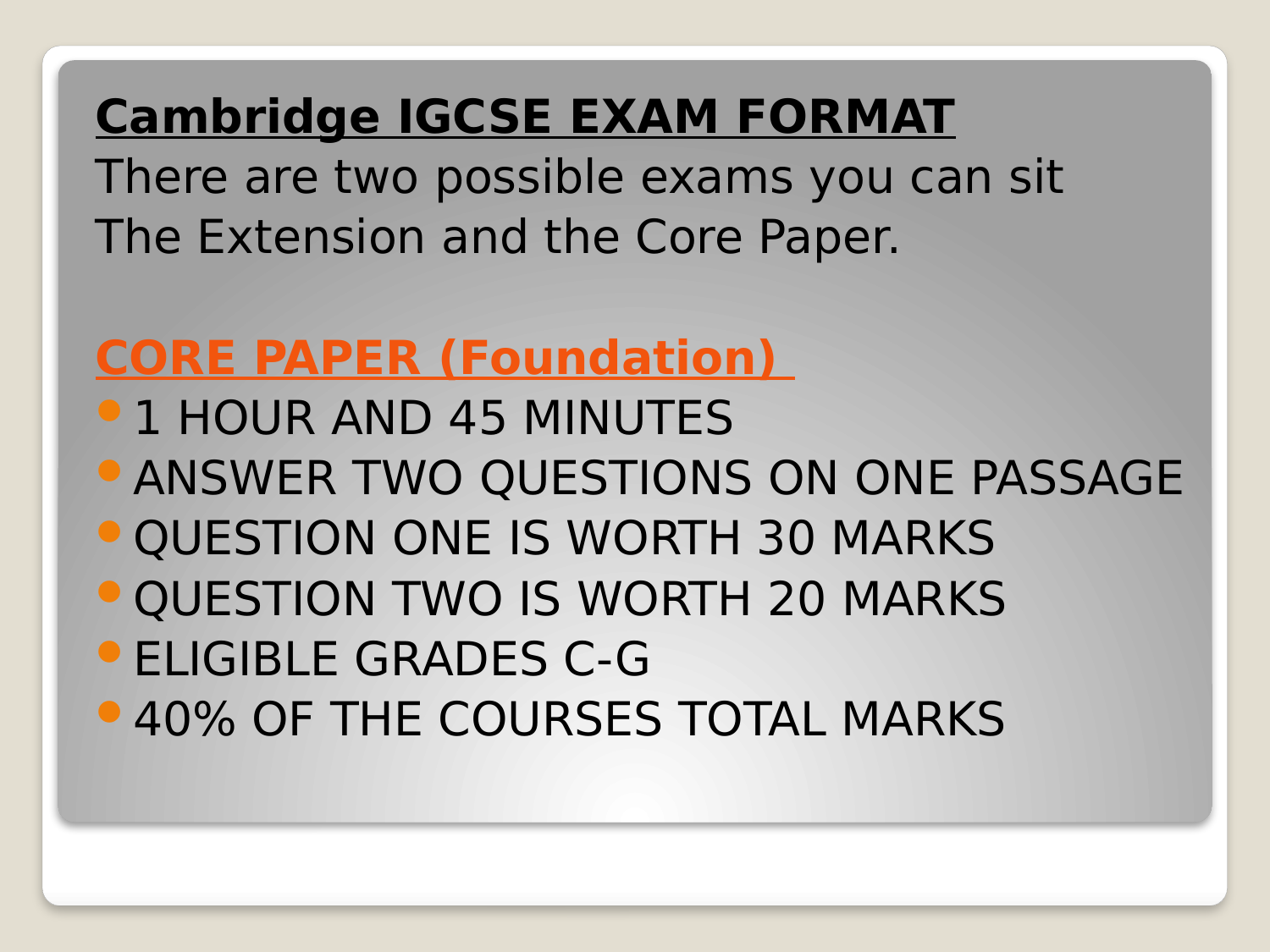

Cambridge IGCSE EXAM FORMAT
There are two possible exams you can sit
The Extension and the Core Paper.

CORE PAPER (Foundation)
1 HOUR AND 45 MINUTES
ANSWER TWO QUESTIONS ON ONE PASSAGE
QUESTION ONE IS WORTH 30 MARKS
QUESTION TWO IS WORTH 20 MARKS
ELIGIBLE GRADES C-G
40% OF THE COURSES TOTAL MARKS